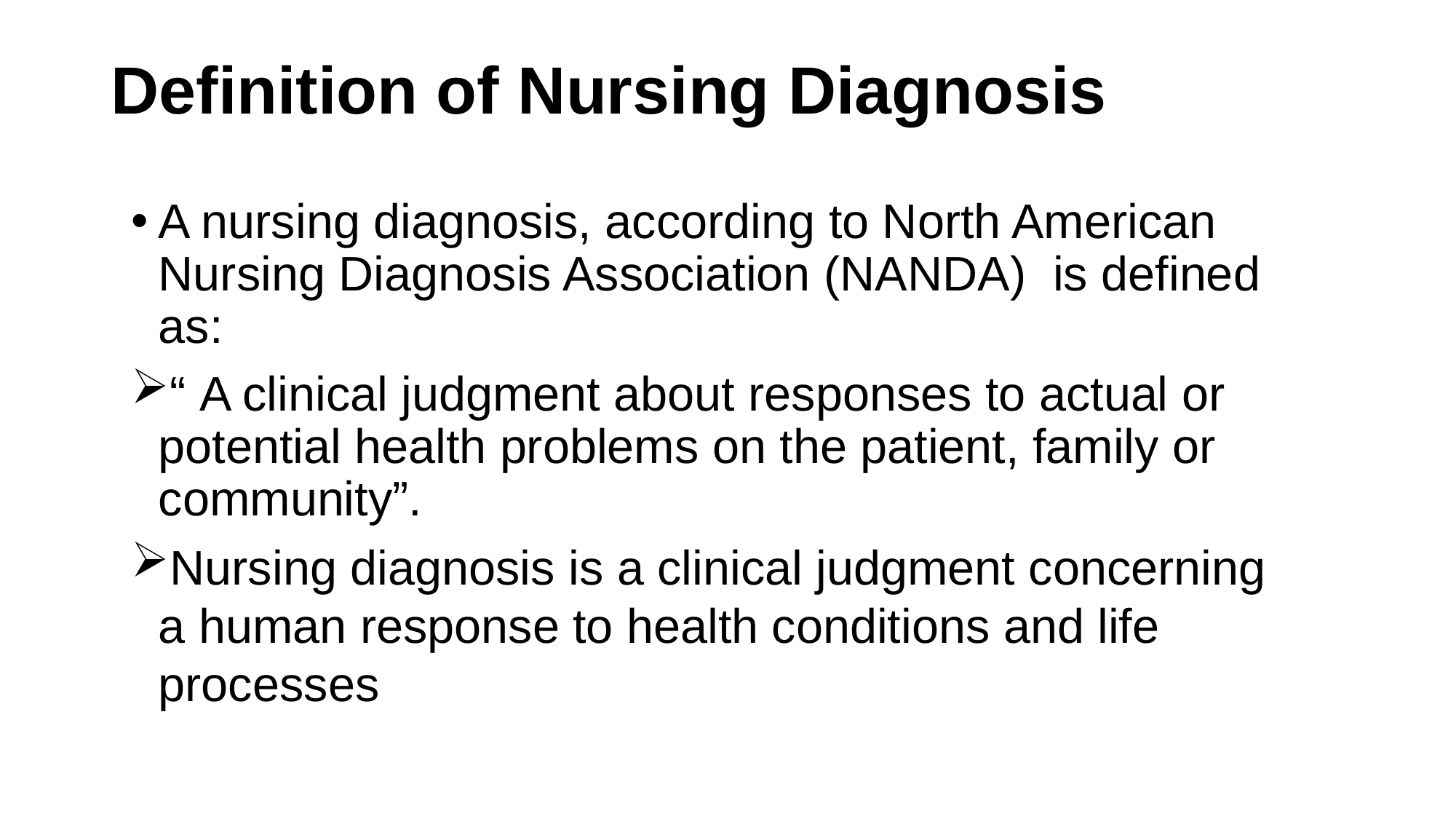

# Definition of Nursing Diagnosis
A nursing diagnosis, according to North American Nursing Diagnosis Association (NANDA)  is defined as:
“ A clinical judgment about responses to actual or potential health problems on the patient, family or community”.
Nursing diagnosis is a clinical judgment concerning a human response to health conditions and life processes